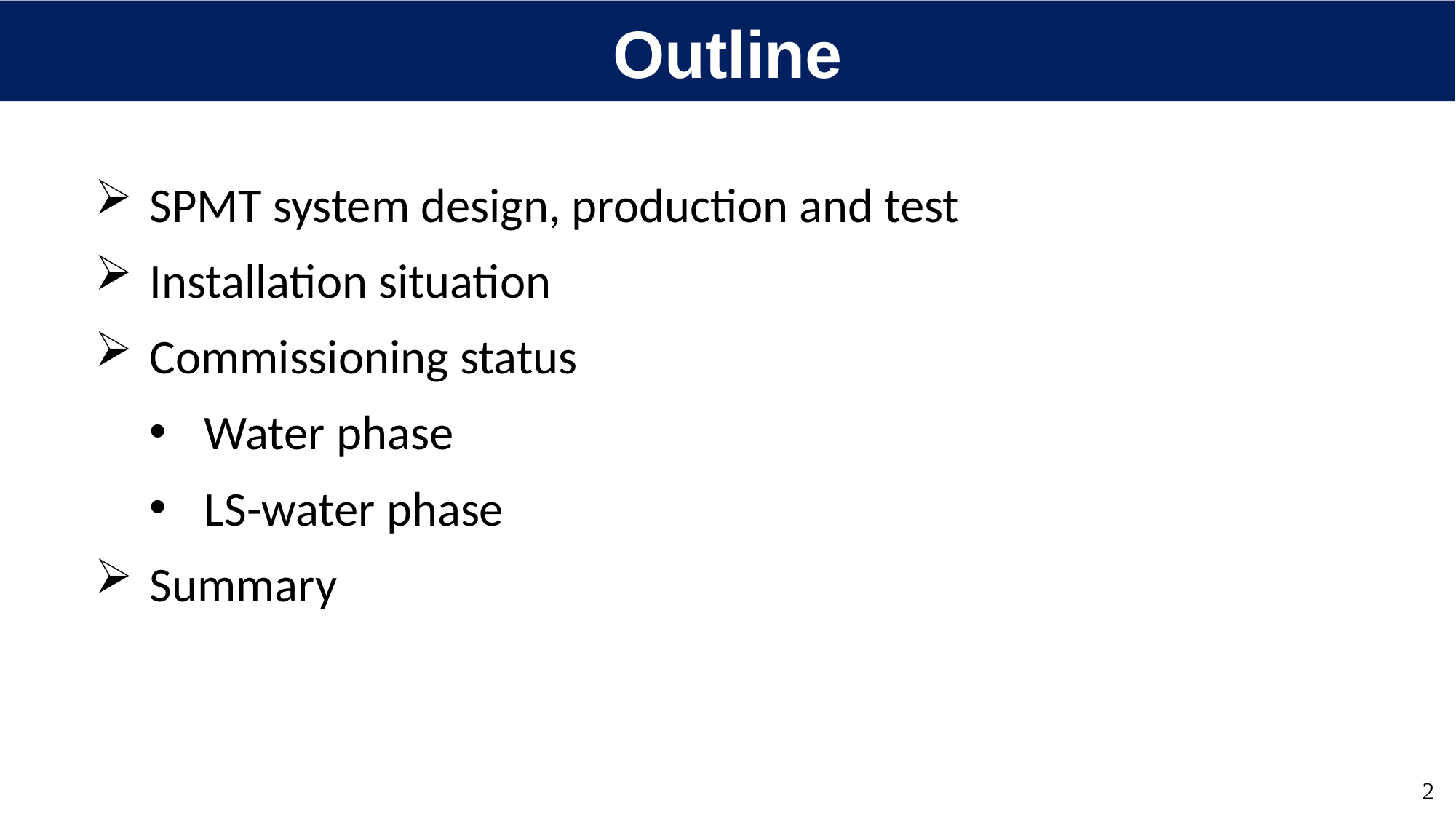

Outline
SPMT system design, production and test
Installation situation
Commissioning status
Water phase
LS-water phase
Summary

2